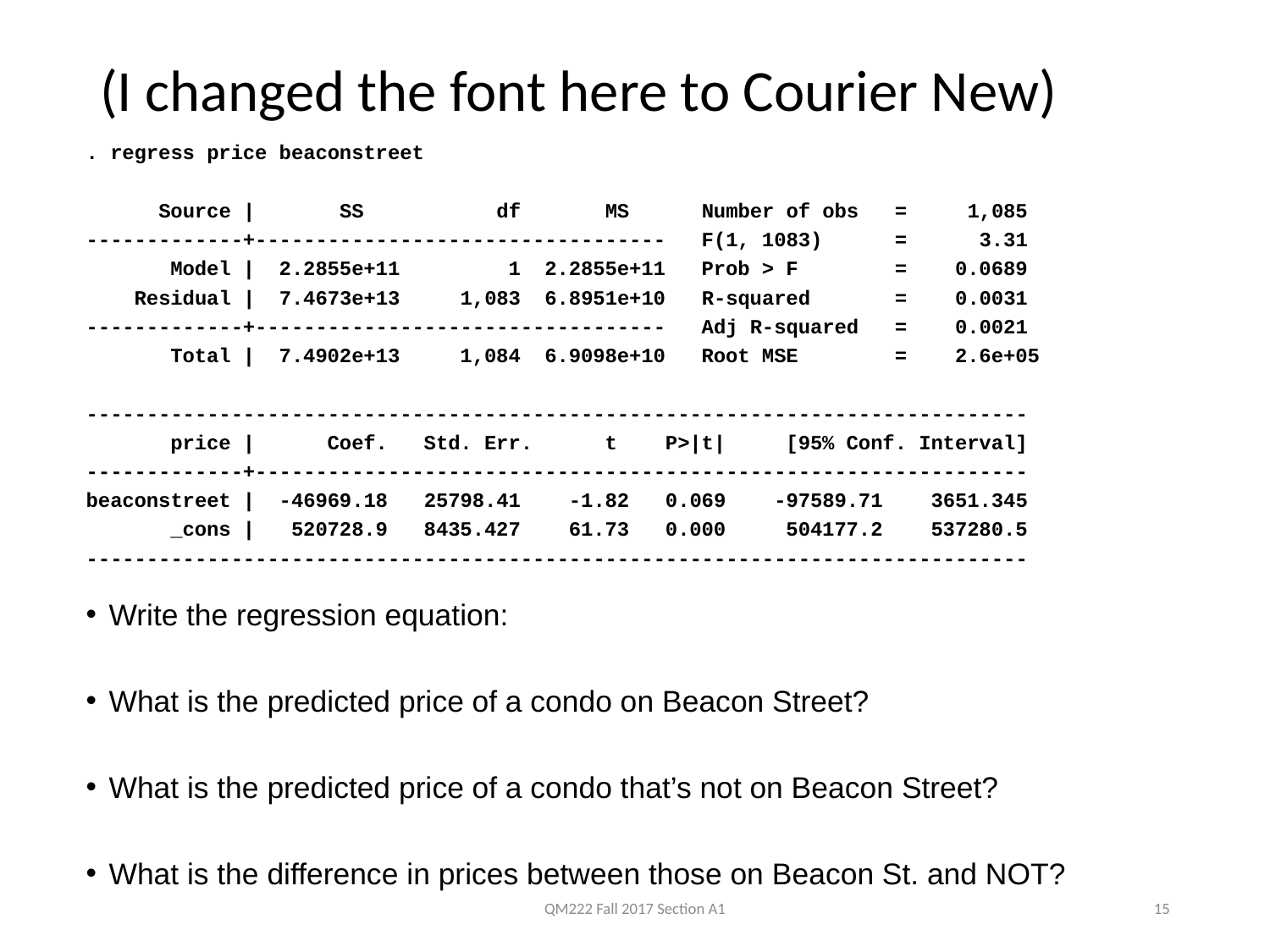

# (I changed the font here to Courier New)

. regress price beaconstreet

      Source |       SS           df       MS      Number of obs   =     1,085
-------------+----------------------------------   F(1, 1083)      =      3.31
       Model |  2.2855e+11         1  2.2855e+11   Prob > F        =    0.0689
    Residual |  7.4673e+13     1,083  6.8951e+10   R-squared       =    0.0031
-------------+----------------------------------   Adj R-squared   =    0.0021
       Total |  7.4902e+13     1,084  6.9098e+10   Root MSE        =    2.6e+05

------------------------------------------------------------------------------
       price |      Coef.   Std. Err.      t    P>|t|     [95% Conf. Interval]
-------------+----------------------------------------------------------------
beaconstreet |  -46969.18   25798.41    -1.82   0.069    -97589.71    3651.345
       _cons |   520728.9   8435.427    61.73   0.000     504177.2    537280.5
------------------------------------------------------------------------------

Write the regression equation:

What is the predicted price of a condo on Beacon Street?

What is the predicted price of a condo that’s not on Beacon Street?

What is the difference in prices between those on Beacon St. and NOT?
QM222 Fall 2017 Section A1
15